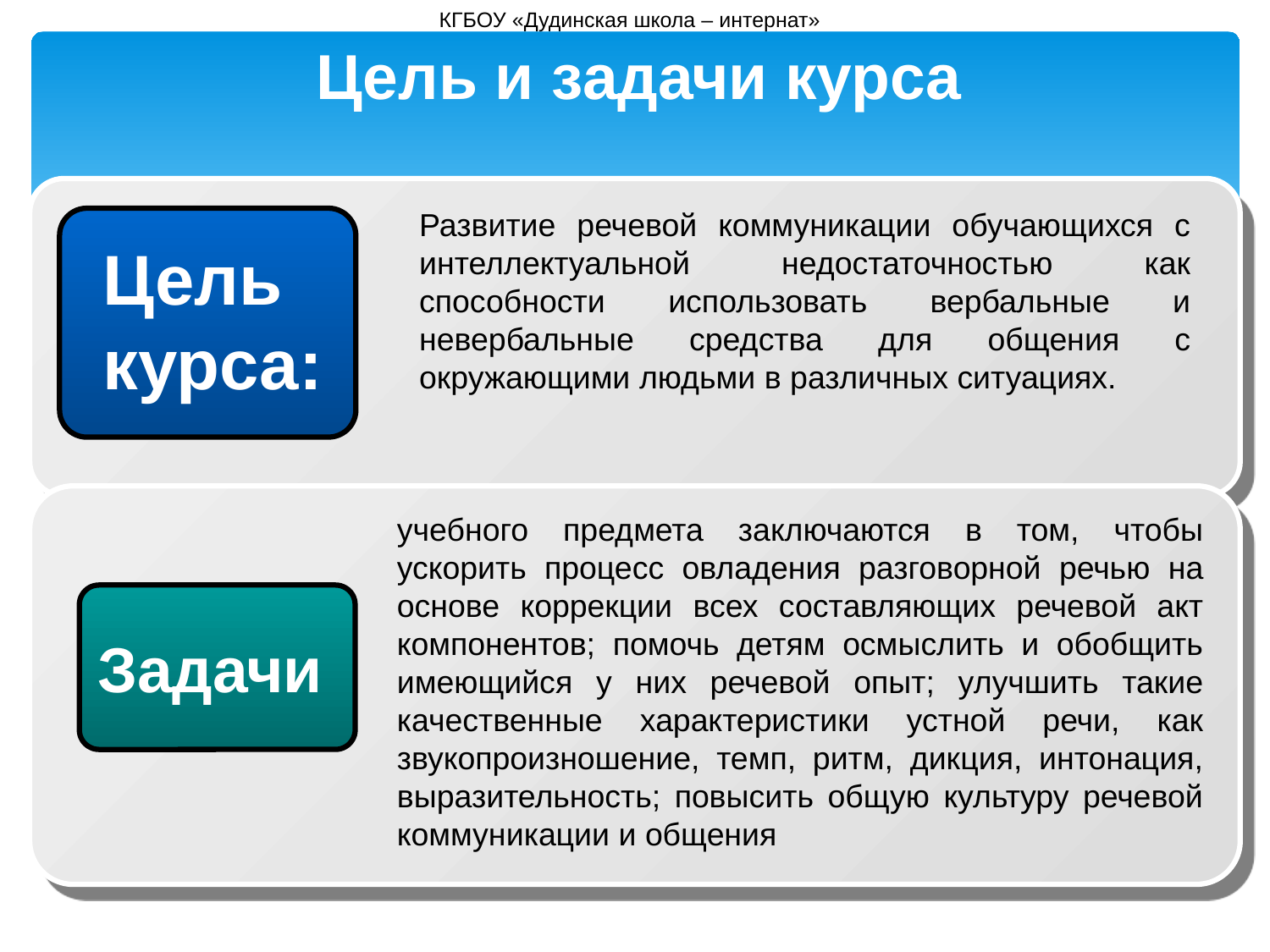

КГБОУ «Дудинская школа – интернат»
Цель и задачи курса

Развитие речевой коммуникации обучающихся с интеллектуальной недостаточностью как способности использовать вербальные и невербальные средства для общения с окружающими людьми в различных ситуациях.

Цель
курса:

учебного предмета заключаются в том, чтобы ускорить процесс овладения разговорной речью на основе коррекции всех составляющих речевой акт компонентов; помочь детям осмыслить и обобщить имеющийся у них речевой опыт; улучшить такие качественные характеристики устной речи, как звукопроизношение, темп, ритм, дикция, интонация, выразительность; повысить общую культуру речевой коммуникации и общения

Задачи